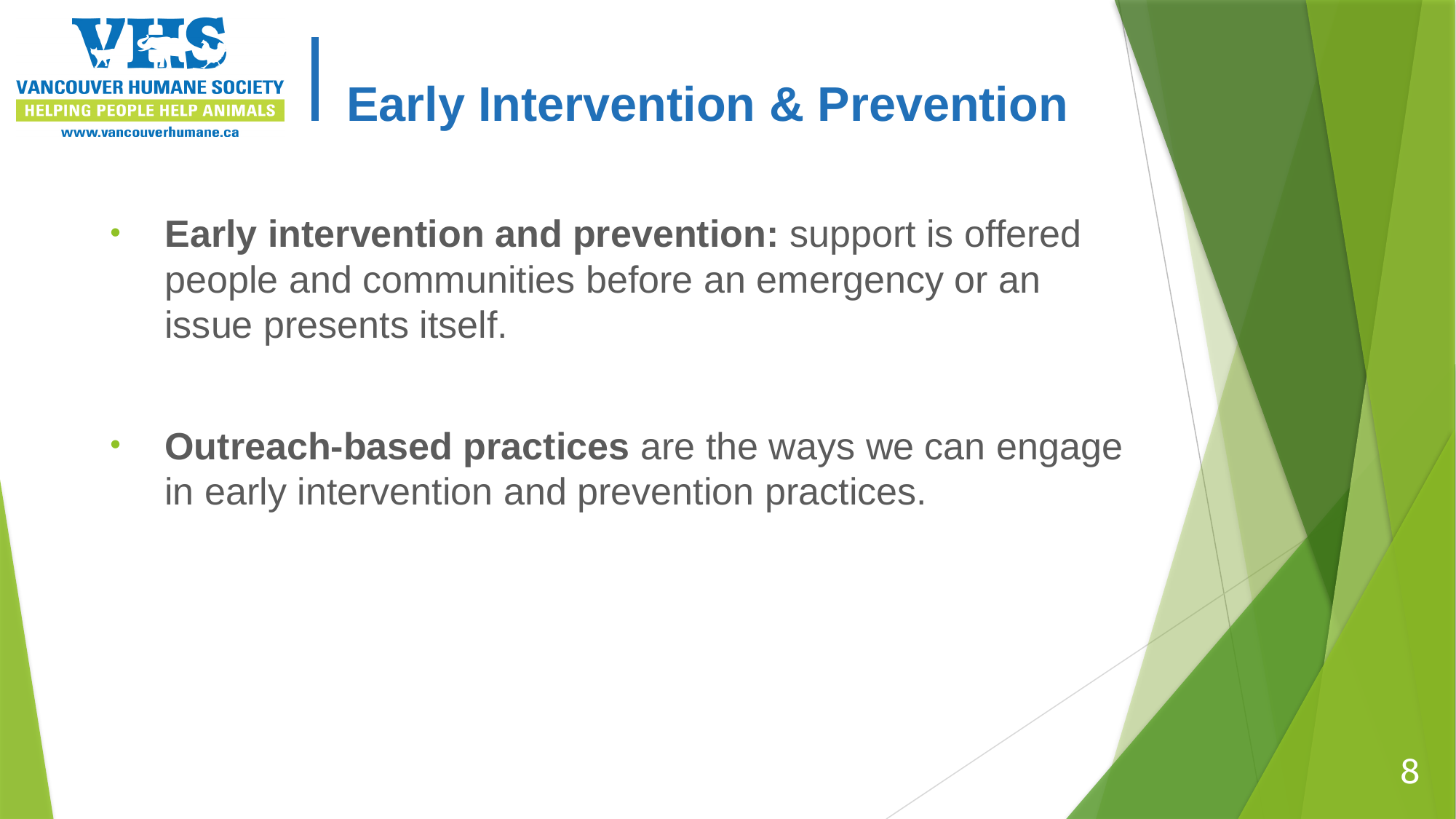

# Early Intervention & Prevention
Early intervention and prevention: support is offered people and communities before an emergency or an issue presents itself.

Outreach-based practices are the ways we can engage in early intervention and prevention practices.

8